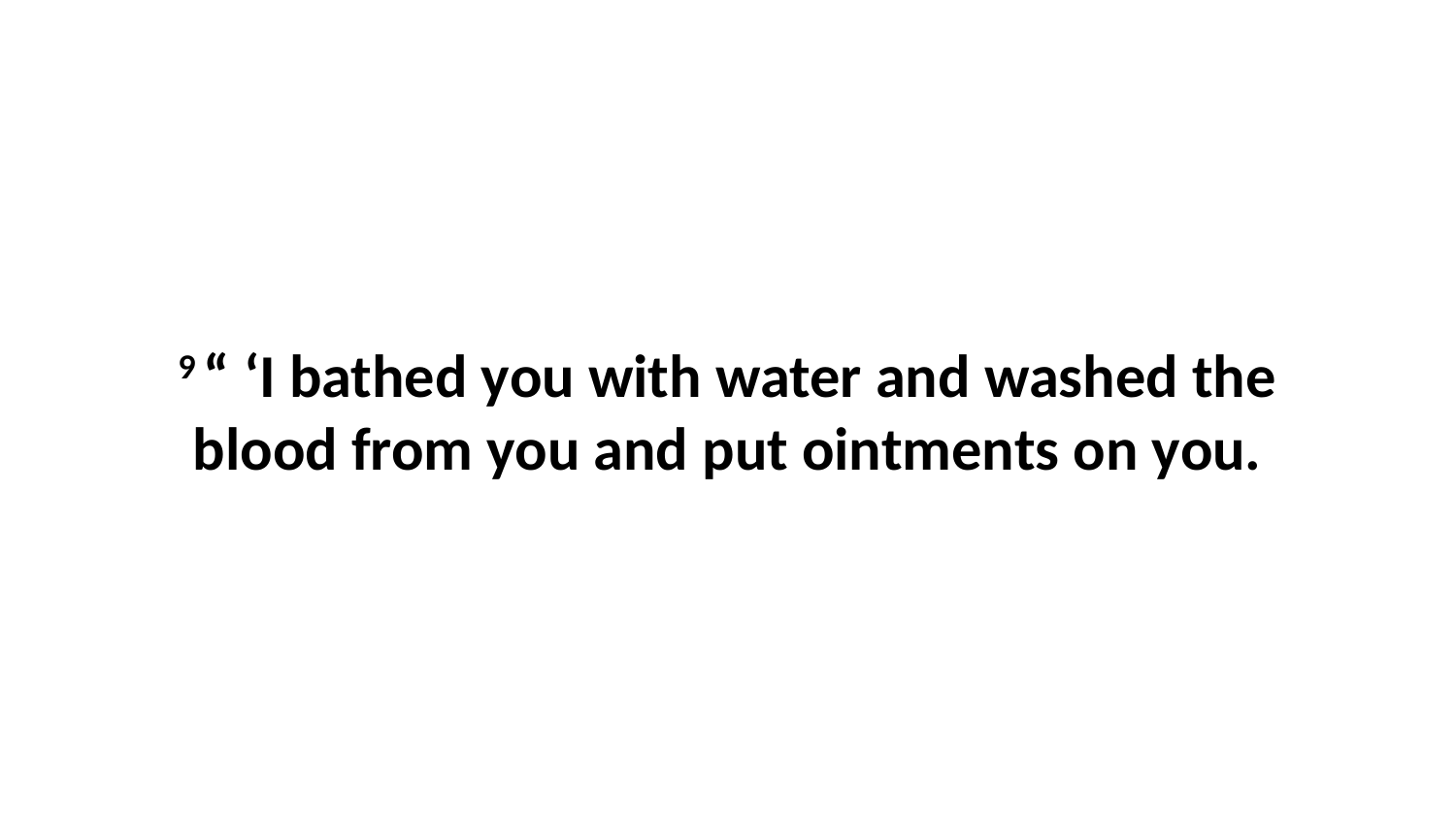

9 “ ‘I bathed you with water and washed the blood from you and put ointments on you.